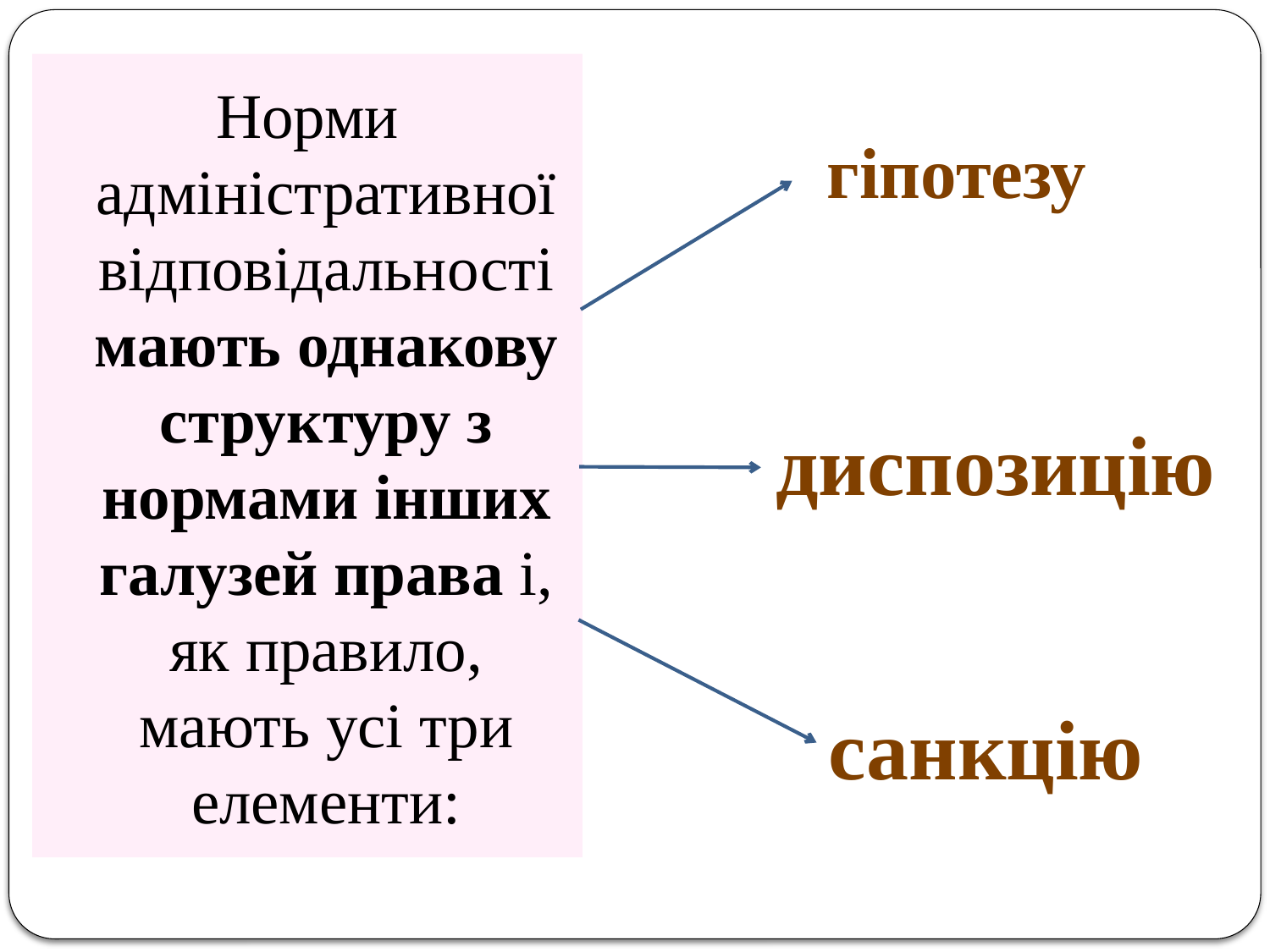

Норми адміністративної відповідальності мають однакову структуру з нормами інших галузей права і, як правило, мають усі три елементи:
# гіпотезу
диспозицію
санкцію